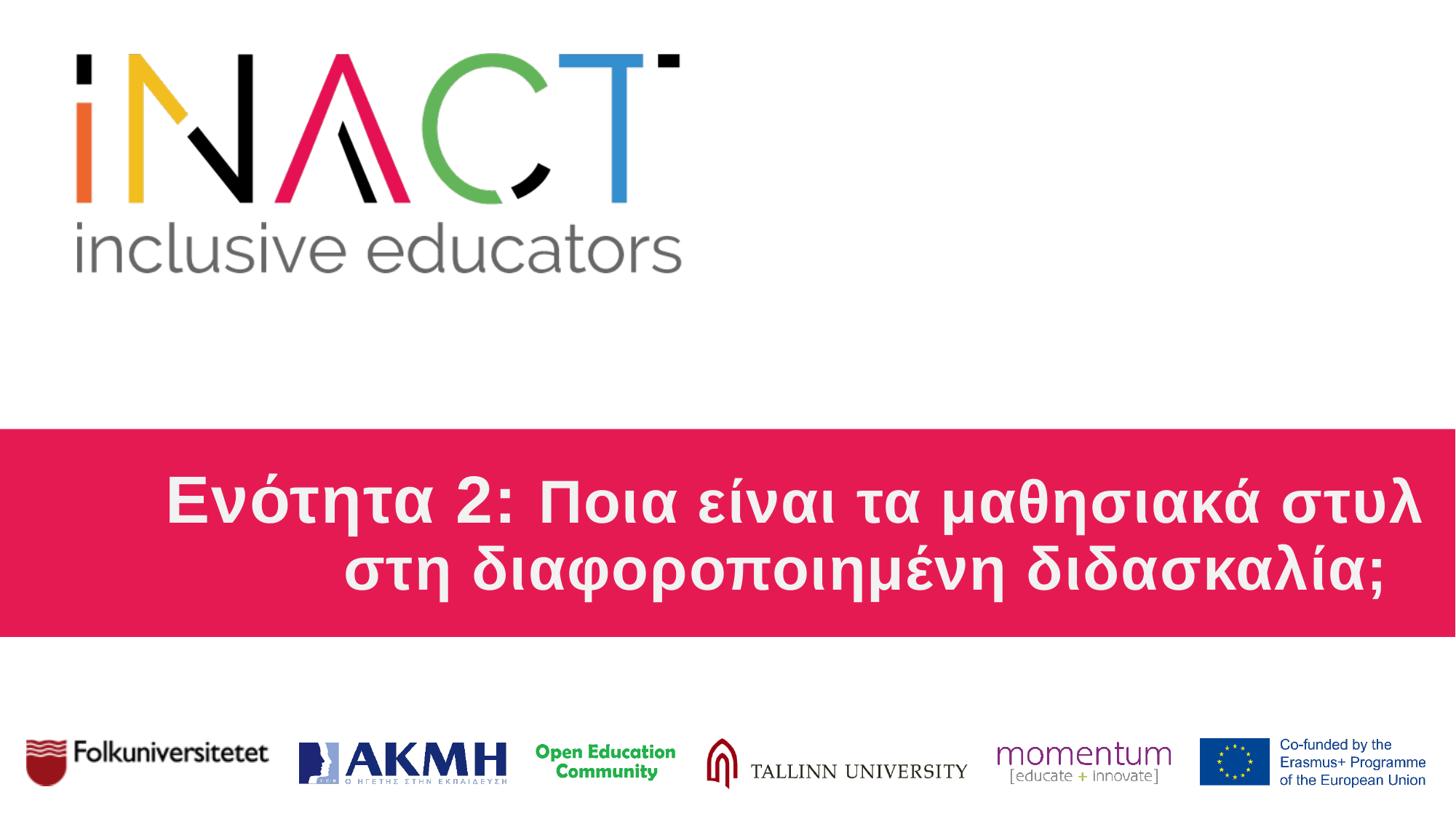

# Ενότητα 2: Ποια είναι τα μαθησιακά στυλ στη διαφοροποιημένη διδασκαλία;